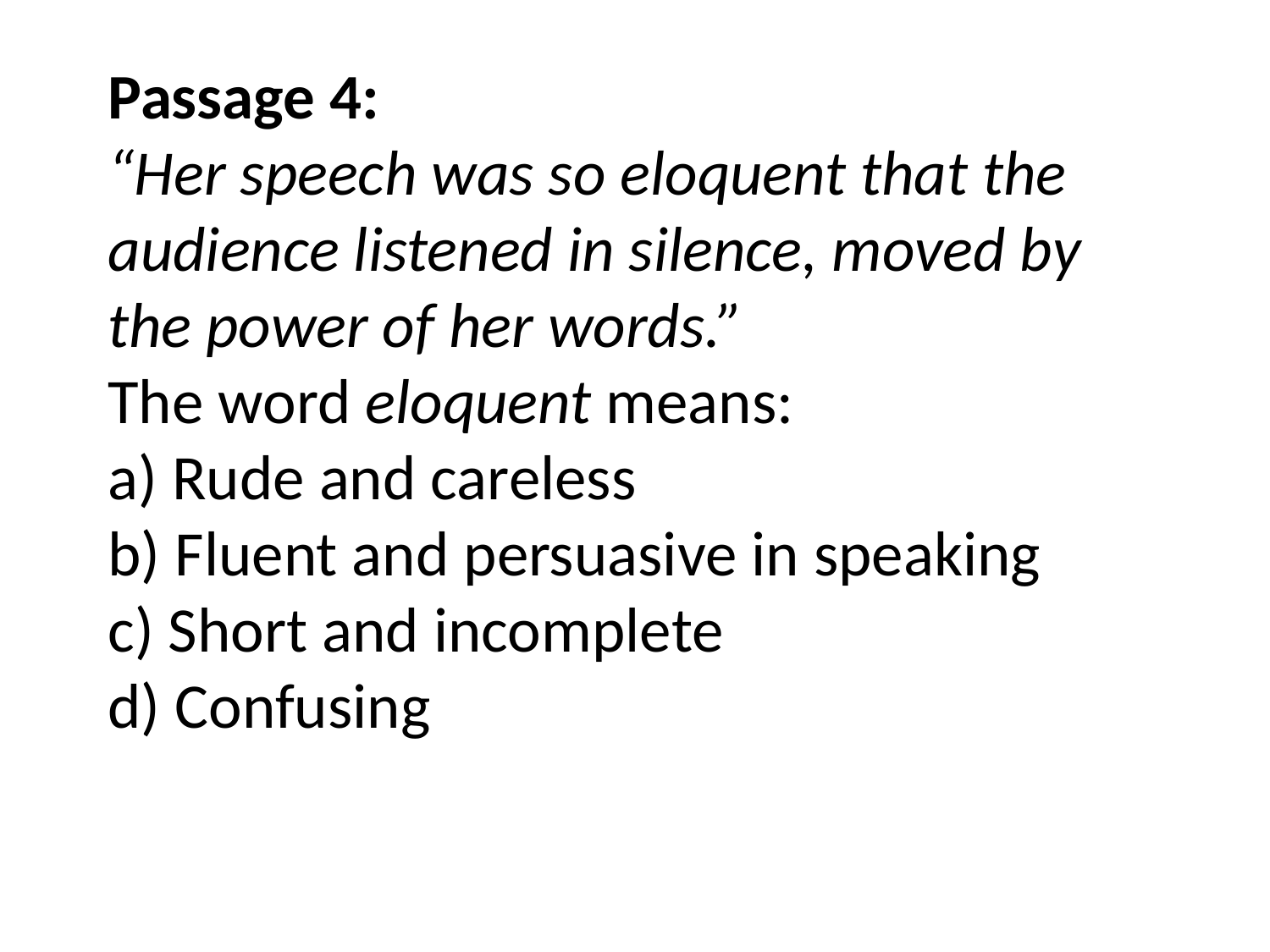

# Passage 4: “Her speech was so eloquent that the audience listened in silence, moved by the power of her words.” The word eloquent means: a) Rude and careless b) Fluent and persuasive in speaking c) Short and incomplete d) Confusing